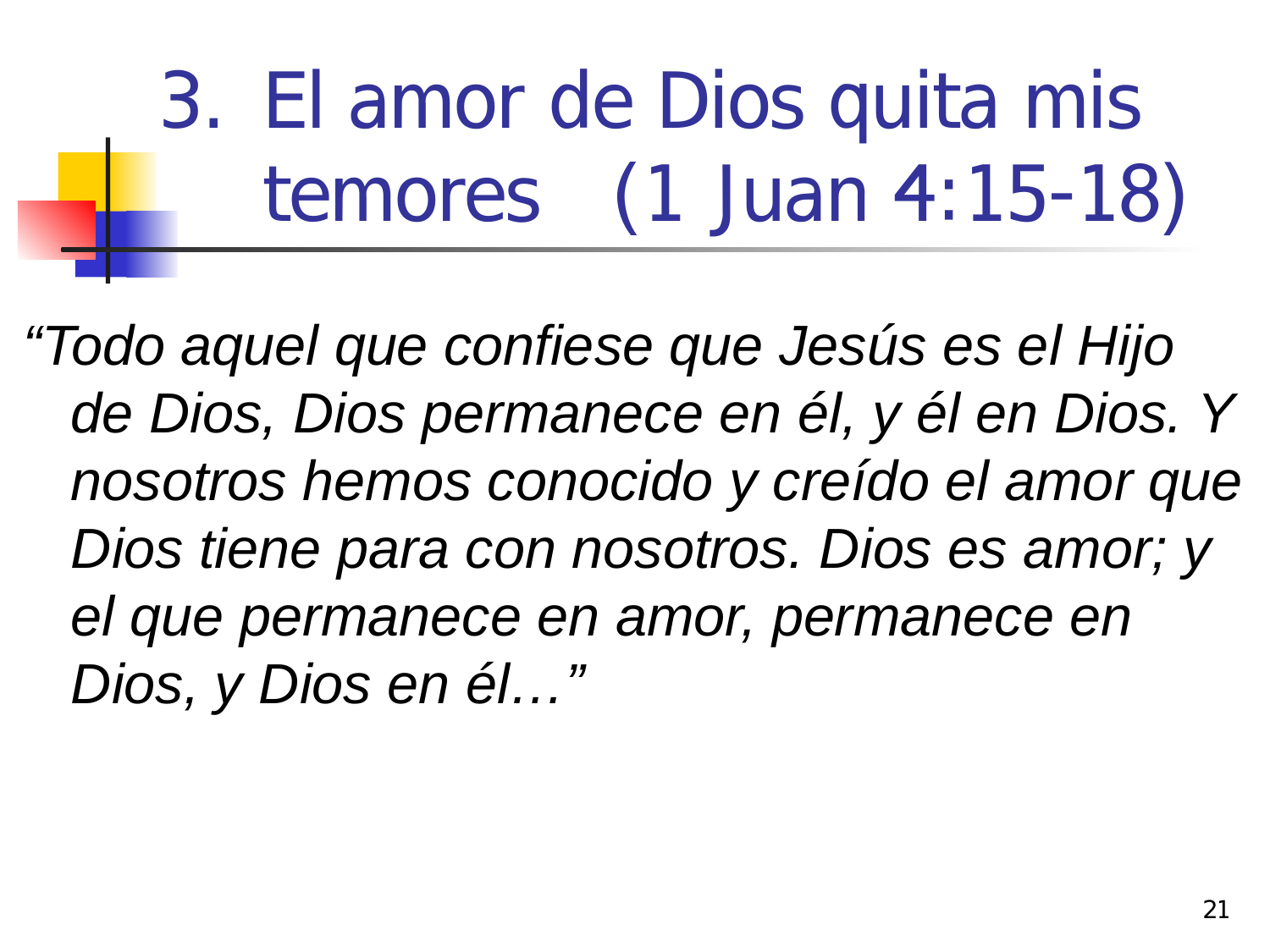

# El amor de Dios quita mis temores   (1 Juan 4:15-18)
“Todo aquel que confiese que Jesús es el Hijo de Dios, Dios permanece en él, y él en Dios. Y nosotros hemos conocido y creído el amor que Dios tiene para con nosotros. Dios es amor; y el que permanece en amor, permanece en Dios, y Dios en él…”

21